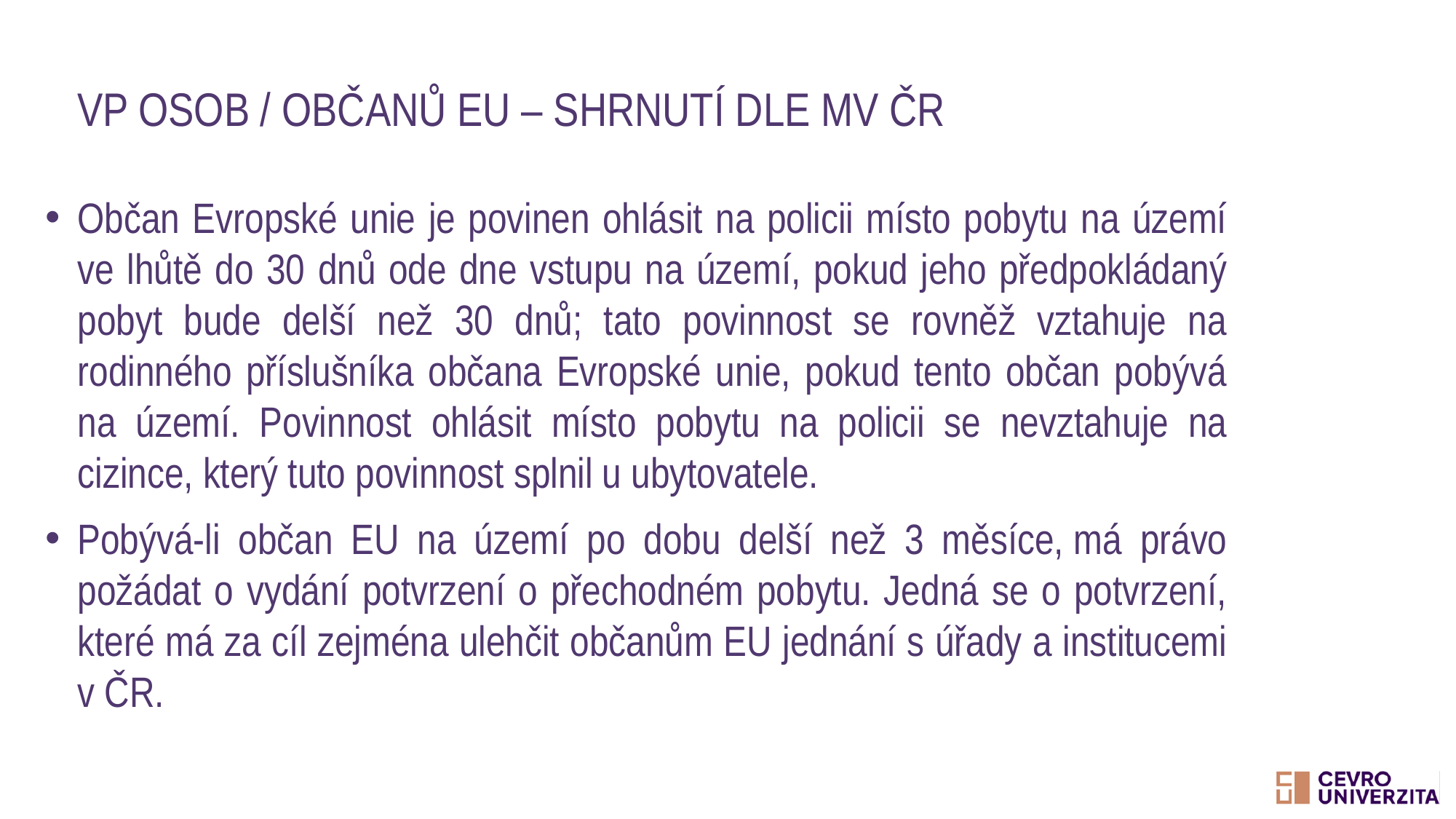

# VP osob / občanů EU – shrnutí dle MV ČR
Občan Evropské unie je povinen ohlásit na policii místo pobytu na území ve lhůtě do 30 dnů ode dne vstupu na území, pokud jeho předpokládaný pobyt bude delší než 30 dnů; tato povinnost se rovněž vztahuje na rodinného příslušníka občana Evropské unie, pokud tento občan pobývá na území. Povinnost ohlásit místo pobytu na policii se nevztahuje na cizince, který tuto povinnost splnil u ubytovatele.
Pobývá-li občan EU na území po dobu delší než 3 měsíce, má právo požádat o vydání potvrzení o přechodném pobytu. Jedná se o potvrzení, které má za cíl zejména ulehčit občanům EU jednání s úřady a institucemi v ČR.